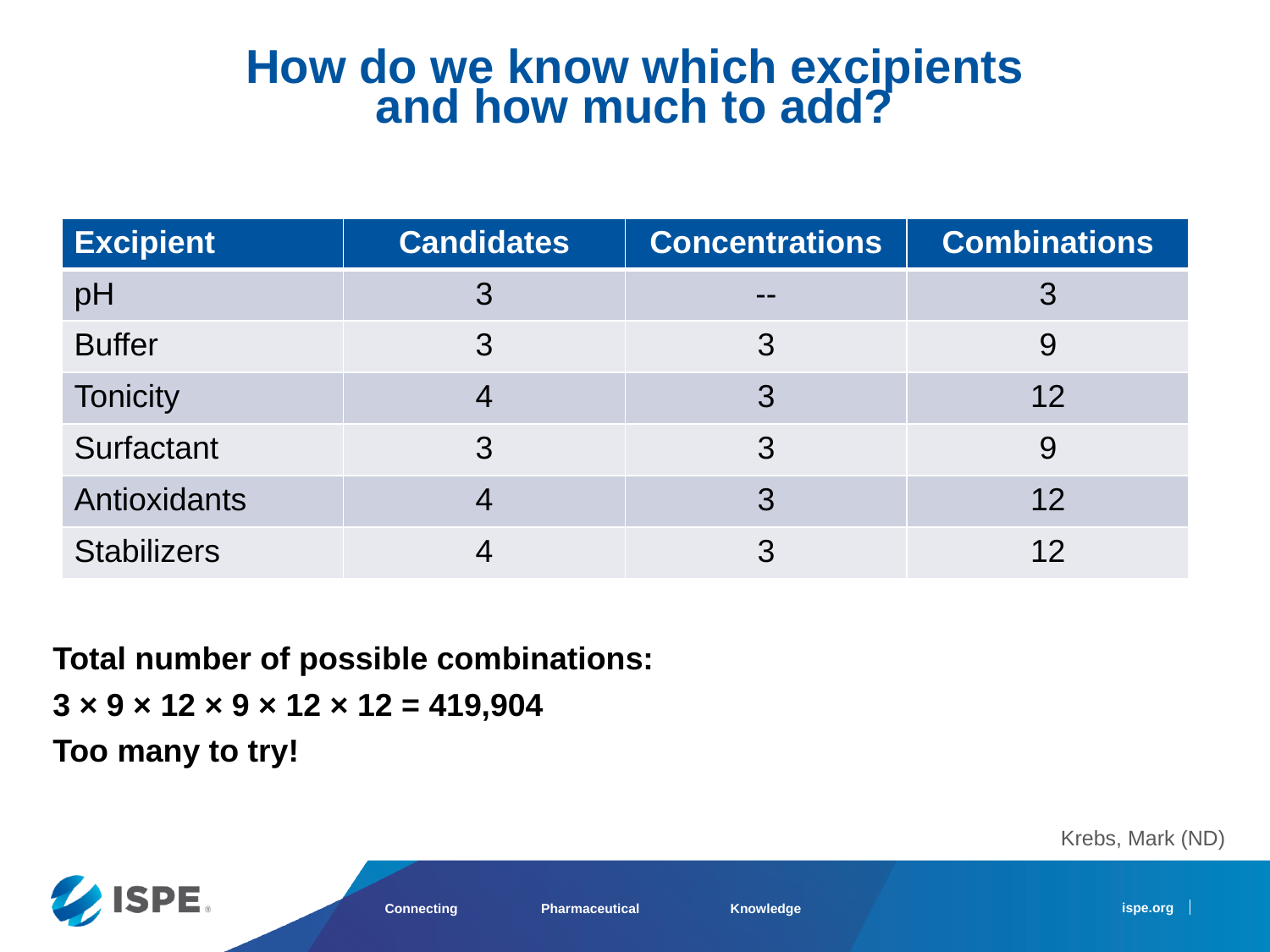

How do we know which excipients
and how much to add?
| Excipient | Candidates | Concentrations | Combinations |
| --- | --- | --- | --- |
| pH | 3 | -- | 3 |
| Buffer | 3 | 3 | 9 |
| Tonicity | 4 | 3 | 12 |
| Surfactant | 3 | 3 | 9 |
| Antioxidants | 4 | 3 | 12 |
| Stabilizers | 4 | 3 | 12 |
Total number of possible combinations:
3 × 9 × 12 × 9 × 12 × 12 = 419,904
Too many to try!
Krebs, Mark (ND)